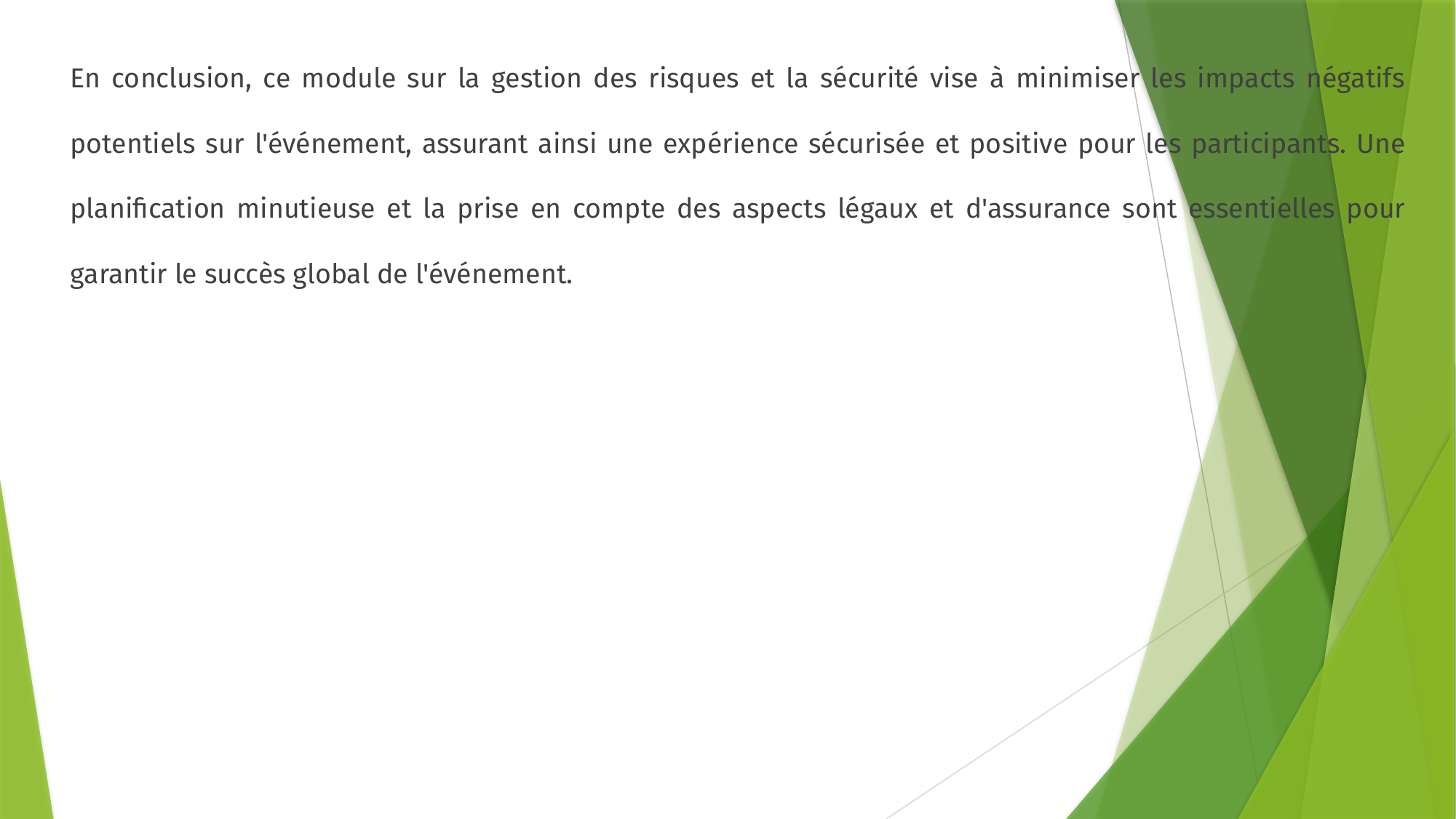

En conclusion, ce module sur la gestion des risques et la sécurité vise à minimiser les impacts négatifs potentiels sur l'événement, assurant ainsi une expérience sécurisée et positive pour les participants. Une planification minutieuse et la prise en compte des aspects légaux et d'assurance sont essentielles pour garantir le succès global de l'événement.